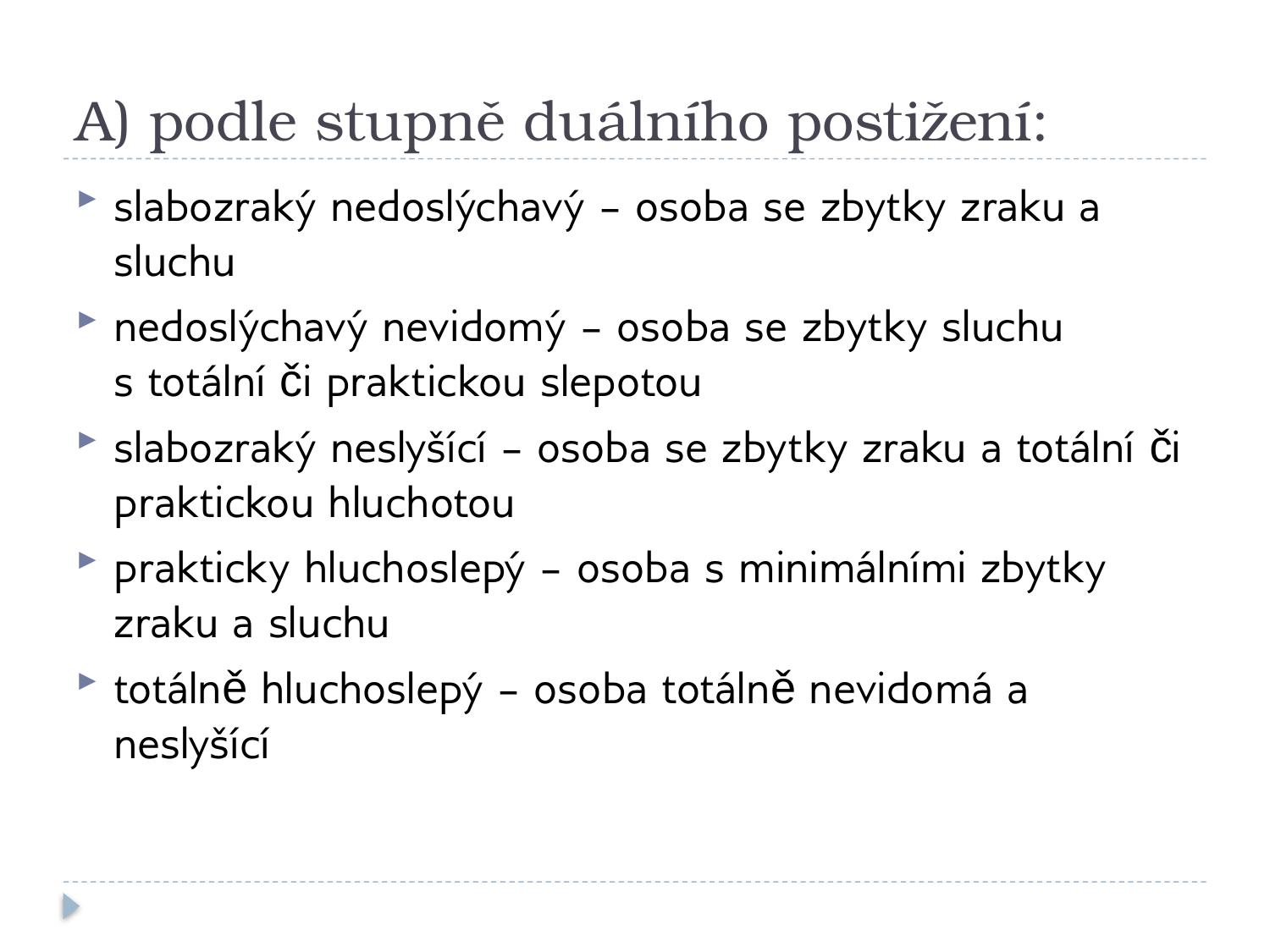

# A) podle stupně duálního postižení:
slabozraký nedoslýchavý – osoba se zbytky zraku a sluchu
nedoslýchavý nevidomý – osoba se zbytky sluchu s totální či praktickou slepotou
slabozraký neslyšící – osoba se zbytky zraku a totální či praktickou hluchotou
prakticky hluchoslepý – osoba s minimálními zbytky zraku a sluchu
totálně hluchoslepý – osoba totálně nevidomá a neslyšící